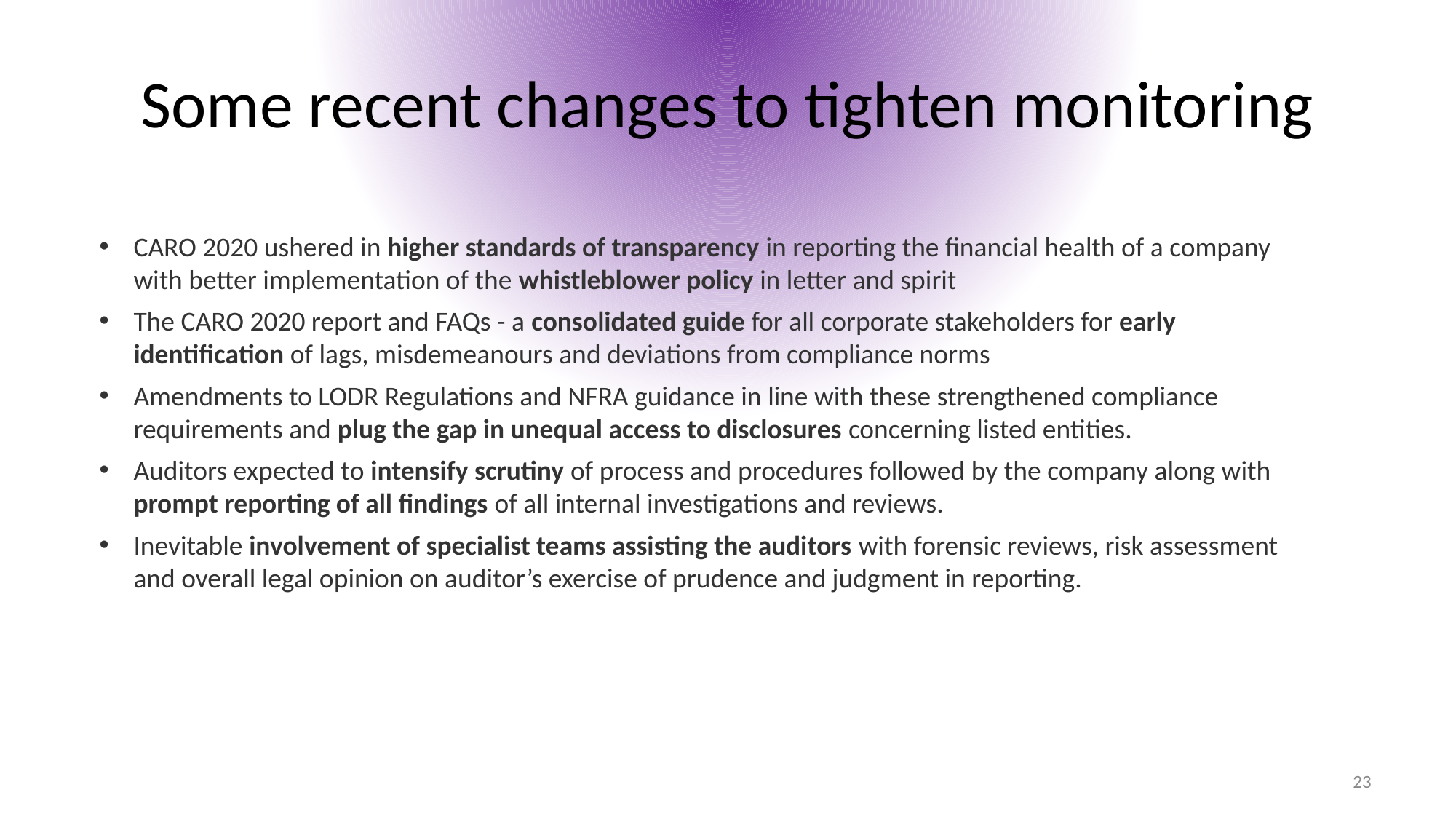

# Some recent changes to tighten monitoring

CARO 2020 ushered in higher standards of transparency in reporting the financial health of a company with better implementation of the whistleblower policy in letter and spirit
The CARO 2020 report and FAQs - a consolidated guide for all corporate stakeholders for early identification of lags, misdemeanours and deviations from compliance norms
Amendments to LODR Regulations and NFRA guidance in line with these strengthened compliance requirements and plug the gap in unequal access to disclosures concerning listed entities.
Auditors expected to intensify scrutiny of process and procedures followed by the company along with prompt reporting of all findings of all internal investigations and reviews.
Inevitable involvement of specialist teams assisting the auditors with forensic reviews, risk assessment and overall legal opinion on auditor’s exercise of prudence and judgment in reporting.
23